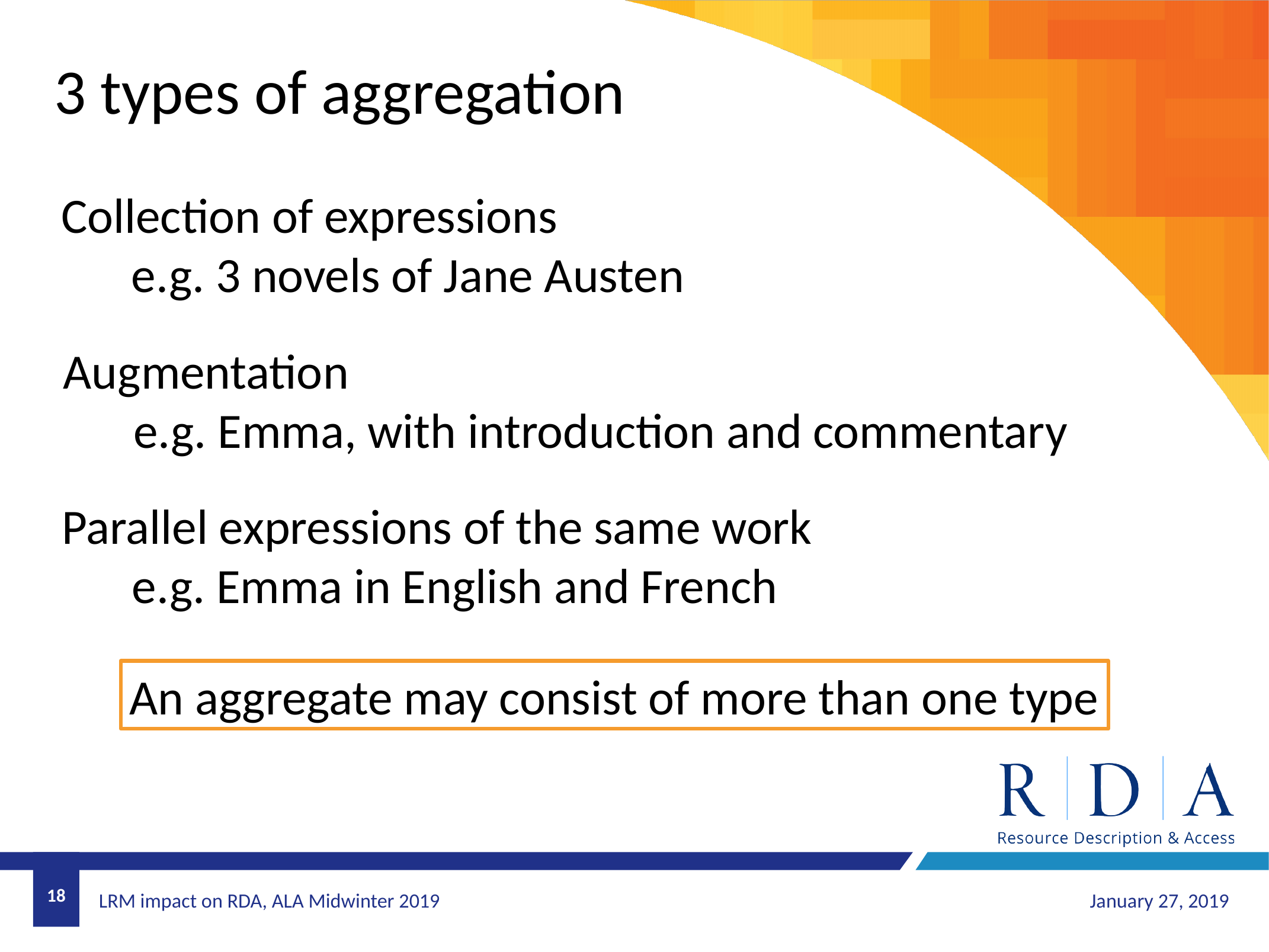

3 types of aggregation
Collection of expressions
e.g. 3 novels of Jane Austen
Augmentation
e.g. Emma, with introduction and commentary
Parallel expressions of the same work
e.g. Emma in English and French
An aggregate may consist of more than one type
18
January 27, 2019